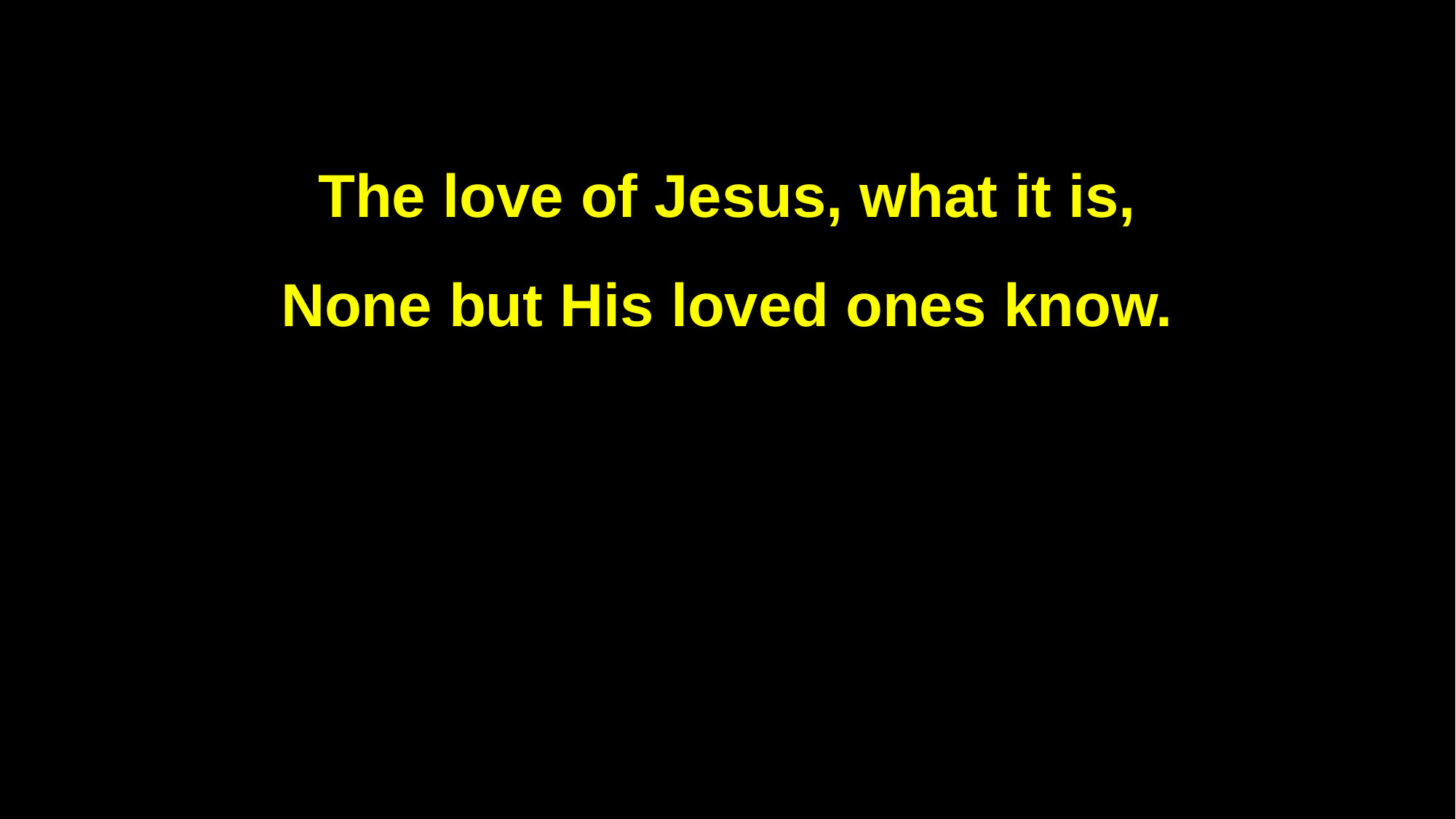

The love of Jesus, what it is,
None but His loved ones know.